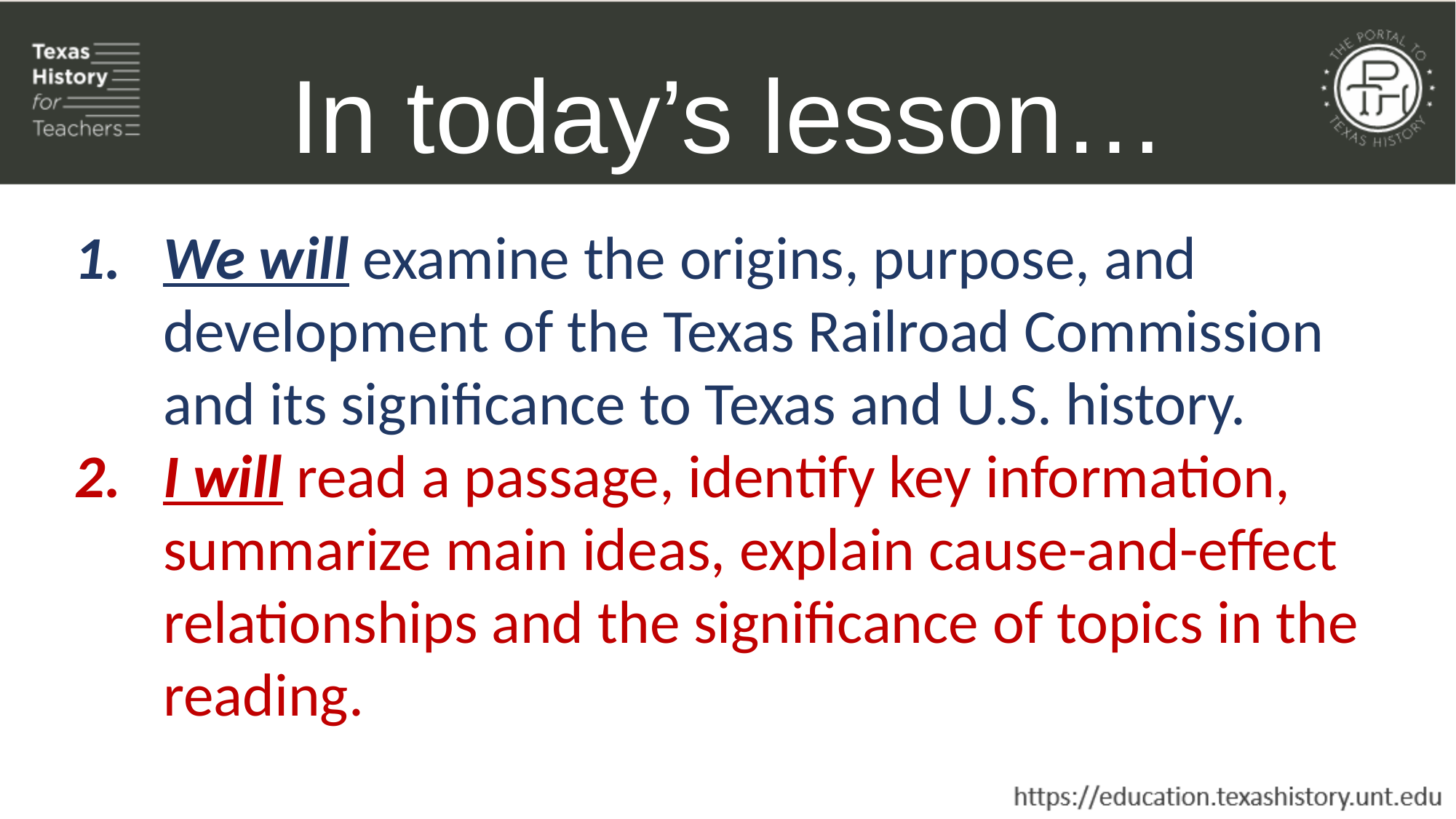

In today’s lesson…
We will examine the origins, purpose, and development of the Texas Railroad Commission and its significance to Texas and U.S. history.
I will read a passage, identify key information, summarize main ideas, explain cause-and-effect relationships and the significance of topics in the reading.